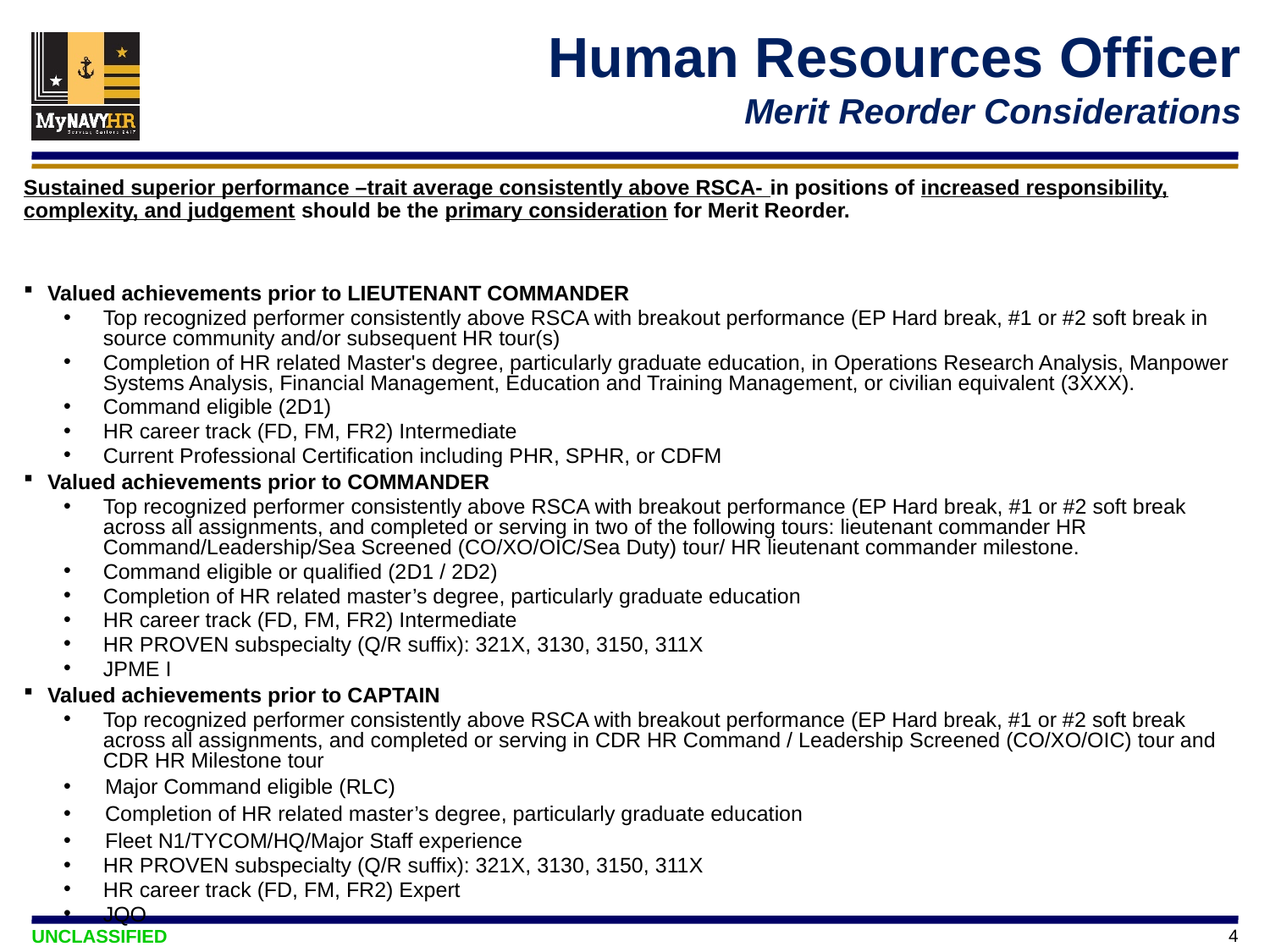

Human Resources Officer
Merit Reorder Considerations
Sustained superior performance –trait average consistently above RSCA- in positions of increased responsibility, complexity, and judgement should be the primary consideration for Merit Reorder.

Valued achievements prior to LIEUTENANT COMMANDER
Top recognized performer consistently above RSCA with breakout performance (EP Hard break, #1 or #2 soft break in source community and/or subsequent HR tour(s)
Completion of HR related Master's degree, particularly graduate education, in Operations Research Analysis, Manpower Systems Analysis, Financial Management, Education and Training Management, or civilian equivalent (3XXX).
Command eligible (2D1)
HR career track (FD, FM, FR2) Intermediate
Current Professional Certification including PHR, SPHR, or CDFM
Valued achievements prior to COMMANDER
Top recognized performer consistently above RSCA with breakout performance (EP Hard break, #1 or #2 soft break across all assignments, and completed or serving in two of the following tours: lieutenant commander HR Command/Leadership/Sea Screened (CO/XO/OIC/Sea Duty) tour/ HR lieutenant commander milestone.
Command eligible or qualified (2D1 / 2D2)
Completion of HR related master’s degree, particularly graduate education
HR career track (FD, FM, FR2) Intermediate
HR PROVEN subspecialty (Q/R suffix): 321X, 3130, 3150, 311X
JPME I
Valued achievements prior to CAPTAIN
Top recognized performer consistently above RSCA with breakout performance (EP Hard break, #1 or #2 soft break across all assignments, and completed or serving in CDR HR Command / Leadership Screened (CO/XO/OIC) tour and CDR HR Milestone tour
   Major Command eligible (RLC)
   Completion of HR related master’s degree, particularly graduate education
   Fleet N1/TYCOM/HQ/Major Staff experience
HR PROVEN subspecialty (Q/R suffix): 321X, 3130, 3150, 311X
HR career track (FD, FM, FR2) Expert
JQO

4